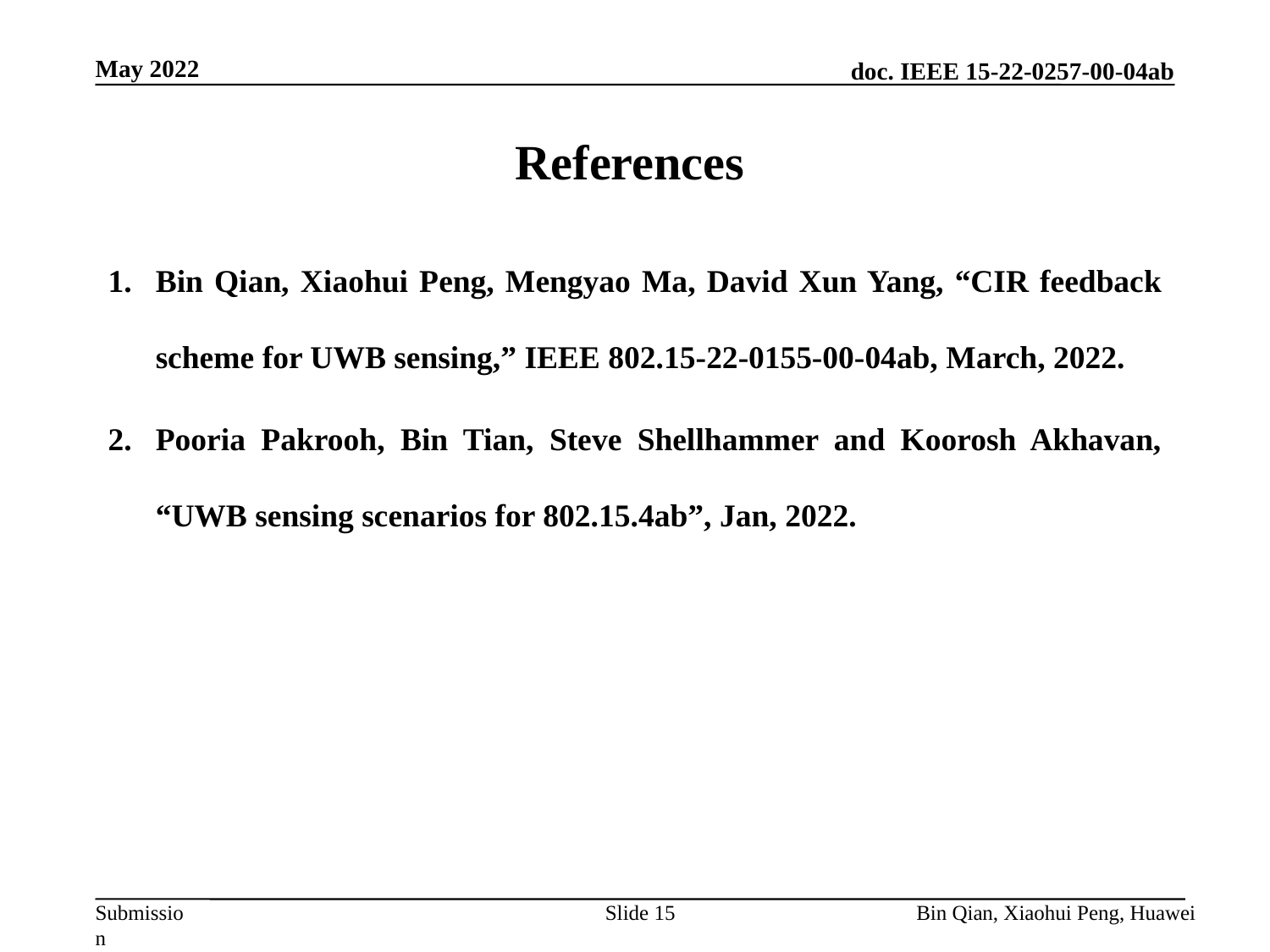

May 2022
References
Bin Qian, Xiaohui Peng, Mengyao Ma, David Xun Yang, “CIR feedback scheme for UWB sensing,” IEEE 802.15-22-0155-00-04ab, March, 2022.
Pooria Pakrooh, Bin Tian, Steve Shellhammer and Koorosh Akhavan, “UWB sensing scenarios for 802.15.4ab”, Jan, 2022.
Slide 15
Bin Qian, Xiaohui Peng, Huawei